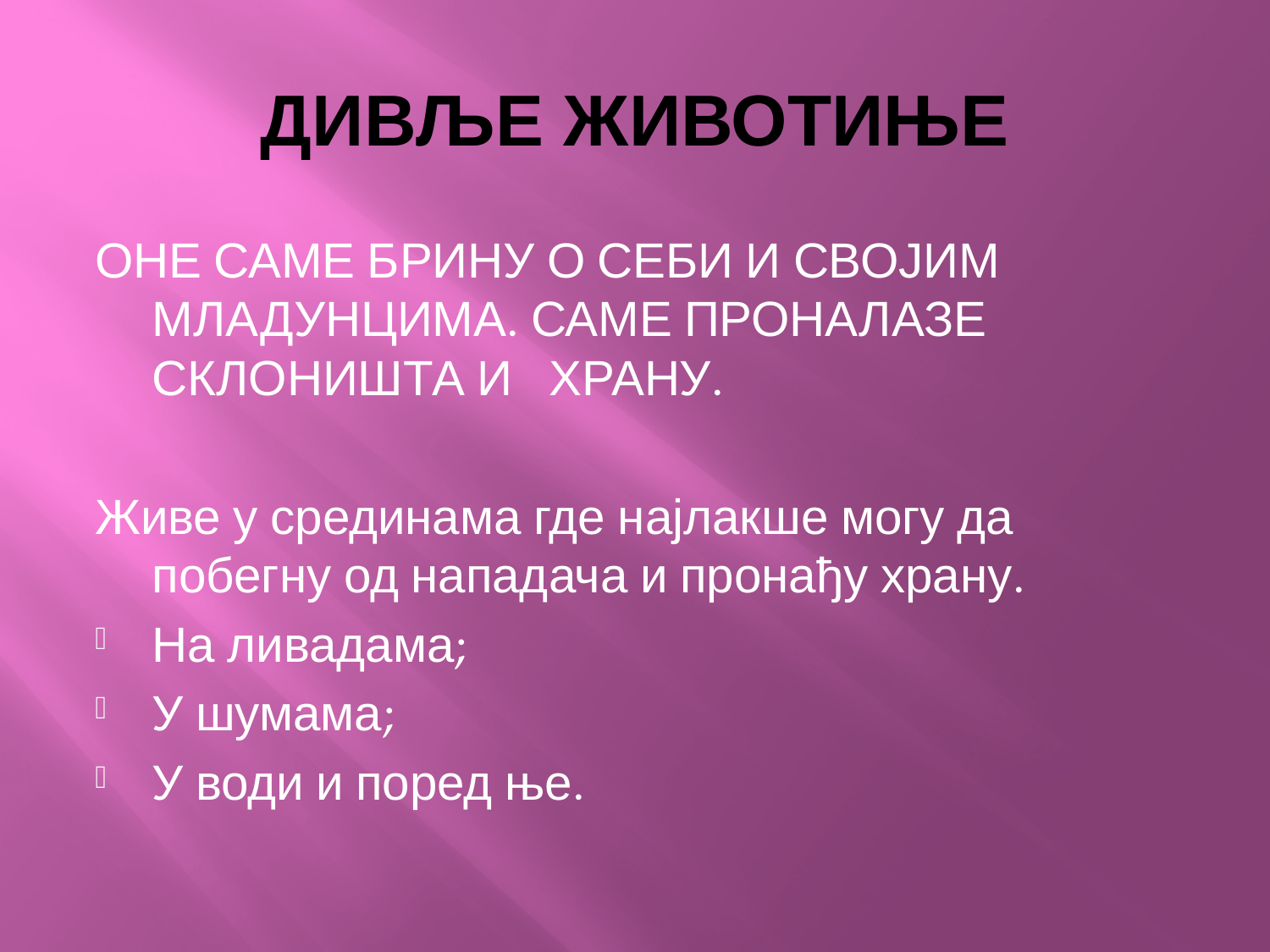

# ДИВЉЕ ЖИВОТИЊЕ
ОНЕ САМЕ БРИНУ О СЕБИ И СВОЈИМ МЛАДУНЦИМА. САМЕ ПРОНАЛАЗЕ СКЛОНИШТА И   ХРАНУ.

Живе у срединама где најлакше могу да побегну од нападача и пронађу храну.
На ливадама;
У шумама;
У води и поред ње.